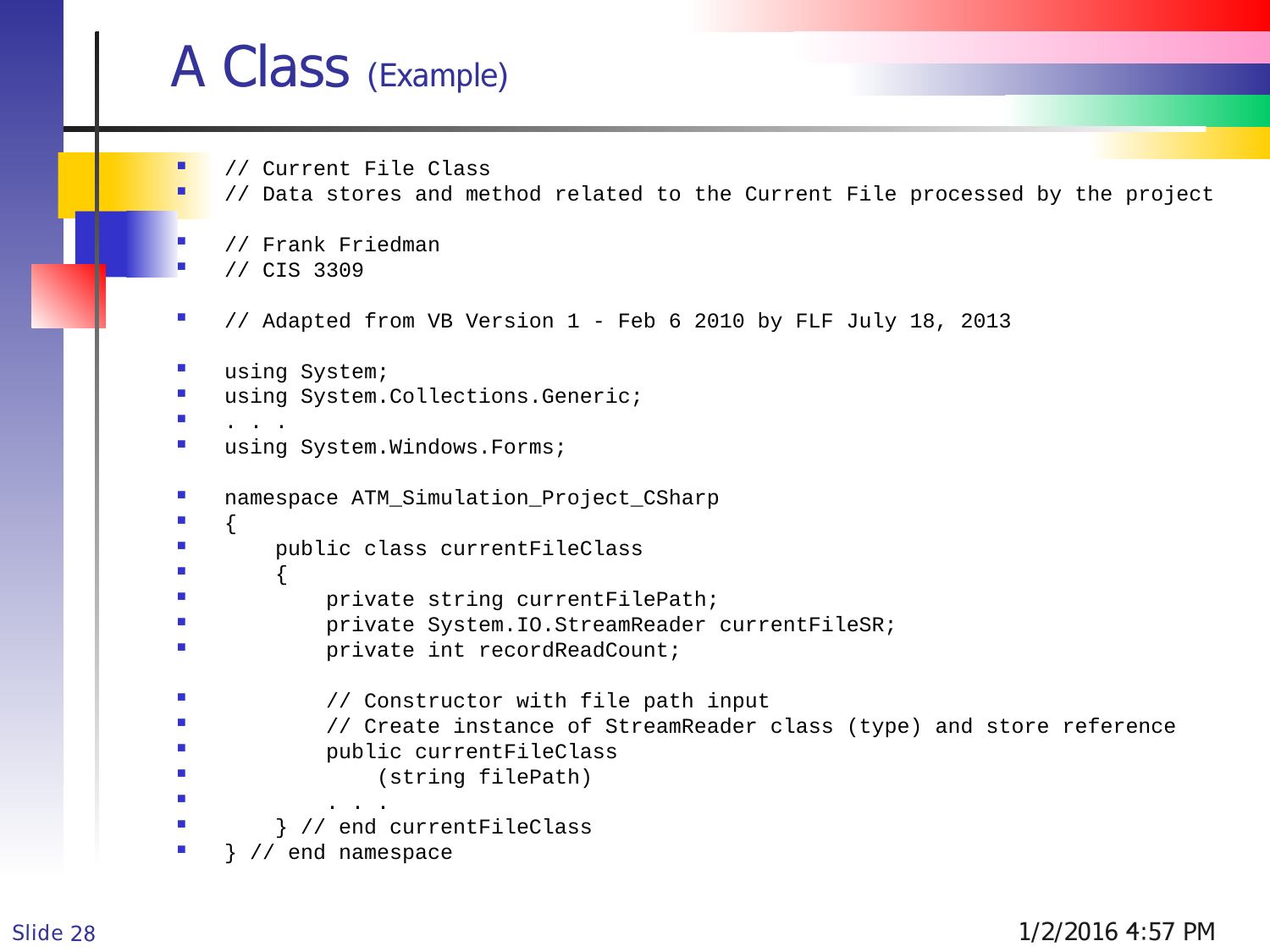

# A Class (Example)
// Current File Class
// Data stores and method related to the Current File processed by the project

// Frank Friedman
// CIS 3309

// Adapted from VB Version 1 - Feb 6 2010 by FLF July 18, 2013

using System;
using System.Collections.Generic;
. . .
using System.Windows.Forms;

namespace ATM_Simulation_Project_CSharp
{
    public class currentFileClass
    {
        private string currentFilePath;
        private System.IO.StreamReader currentFileSR;
        private int recordReadCount;

        // Constructor with file path input
        // Create instance of StreamReader class (type) and store reference
        public currentFileClass
            (string filePath)
        . . .
    } // end currentFileClass
} // end namespace
1/2/2016 4:57 PM